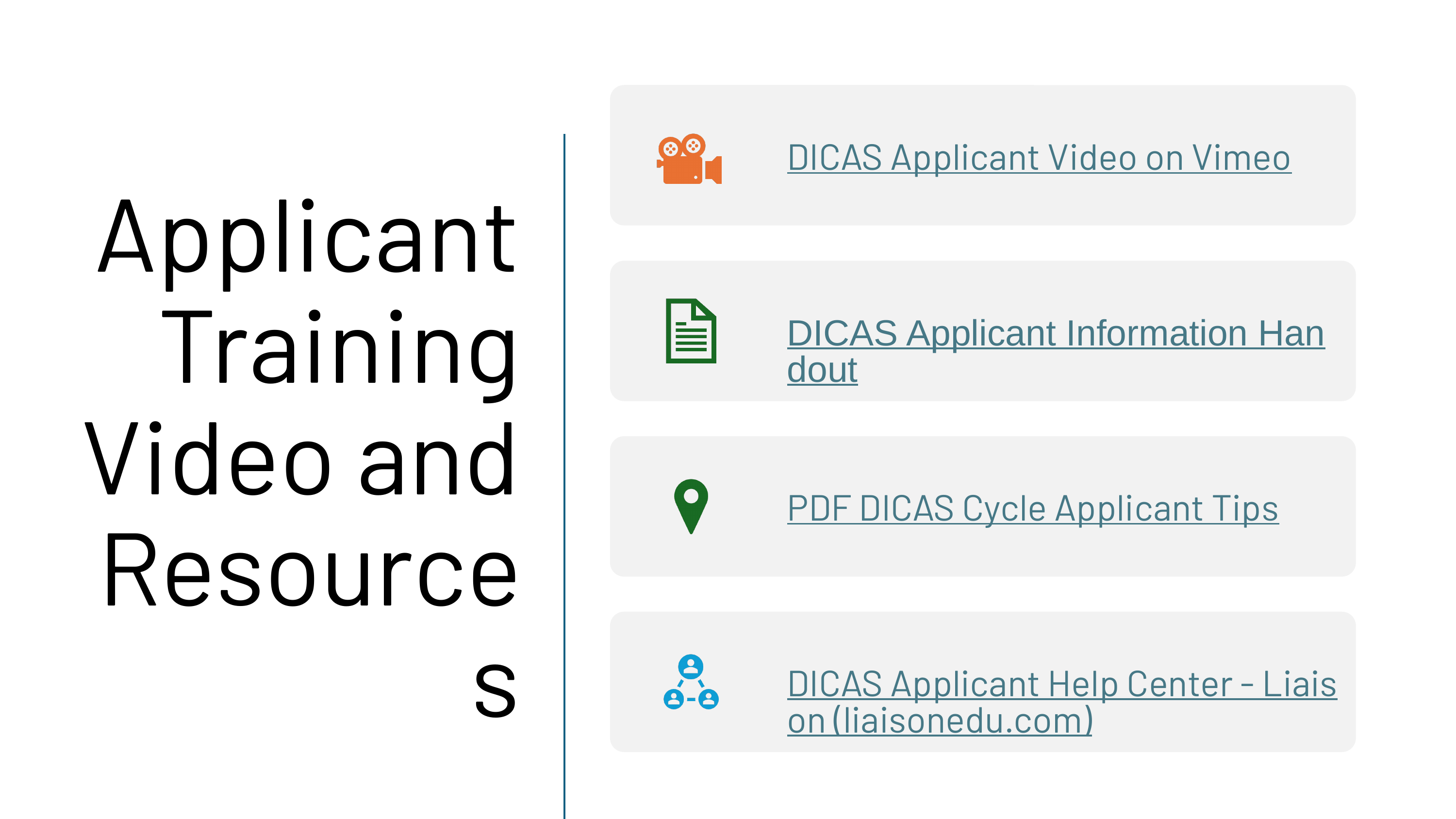

DICAS Applicant Video on Vimeo
DICAS Applicant Information Handout
PDF DICAS Cycle Applicant Tips
DICAS Applicant Help Center - Liaison (liaisonedu.com)
# Applicant Training Video and Resources
22